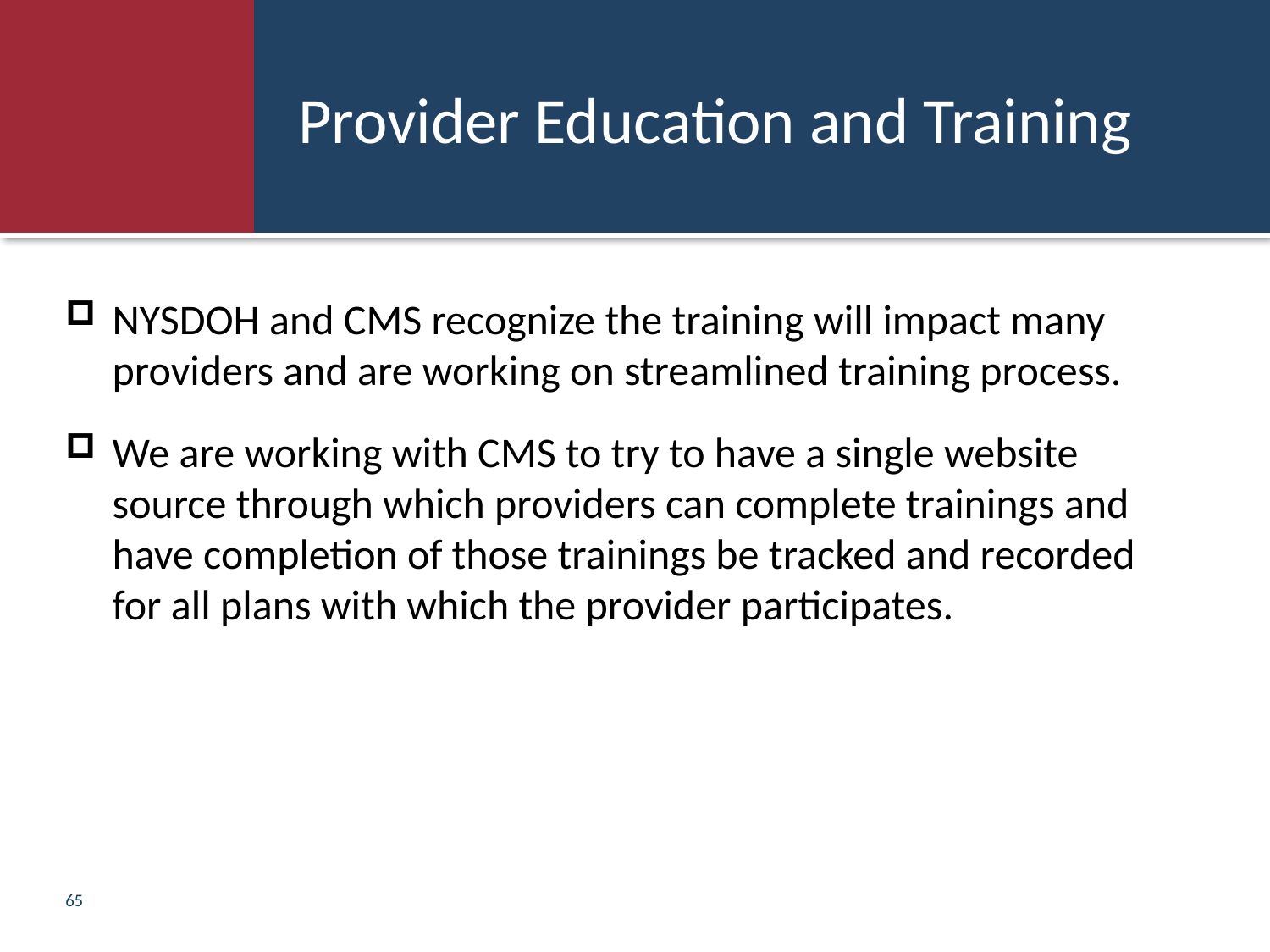

# Provider Education and Training
NYSDOH and CMS recognize the training will impact many providers and are working on streamlined training process.
We are working with CMS to try to have a single website source through which providers can complete trainings and have completion of those trainings be tracked and recorded for all plans with which the provider participates.
65